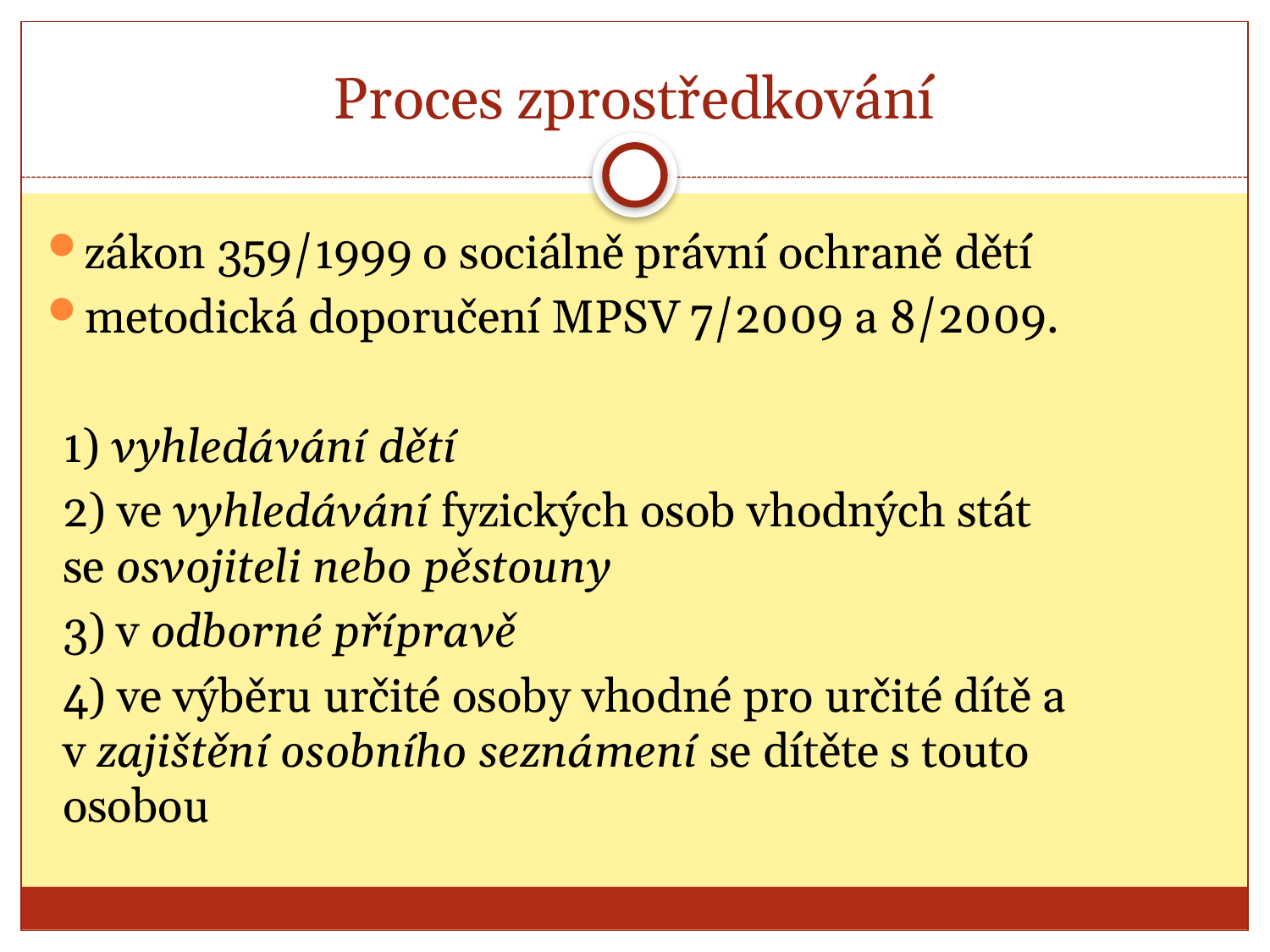

# Proces zprostředkování
zákon 359/1999 o sociálně právní ochraně dětí
metodická doporučení MPSV 7/2009 a 8/2009.

1) vyhledávání dětí
2) ve vyhledávání fyzických osob vhodných stát se osvojiteli nebo pěstouny
3) v odborné přípravě
4) ve výběru určité osoby vhodné pro určité dítě a v zajištění osobního seznámení se dítěte s touto osobou